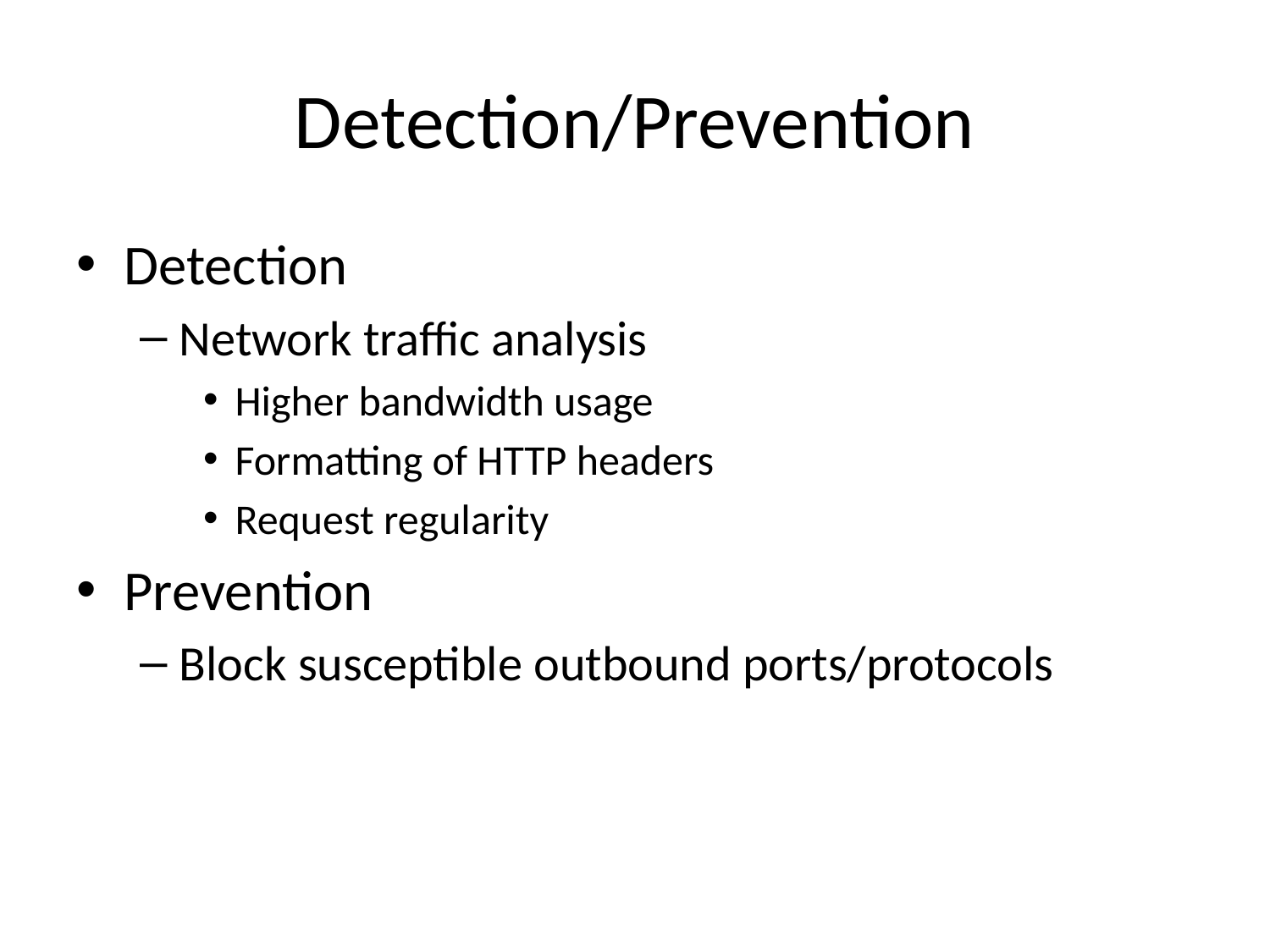

# Detection/Prevention
Detection
Network traffic analysis
Higher bandwidth usage
Formatting of HTTP headers
Request regularity
Prevention
Block susceptible outbound ports/protocols